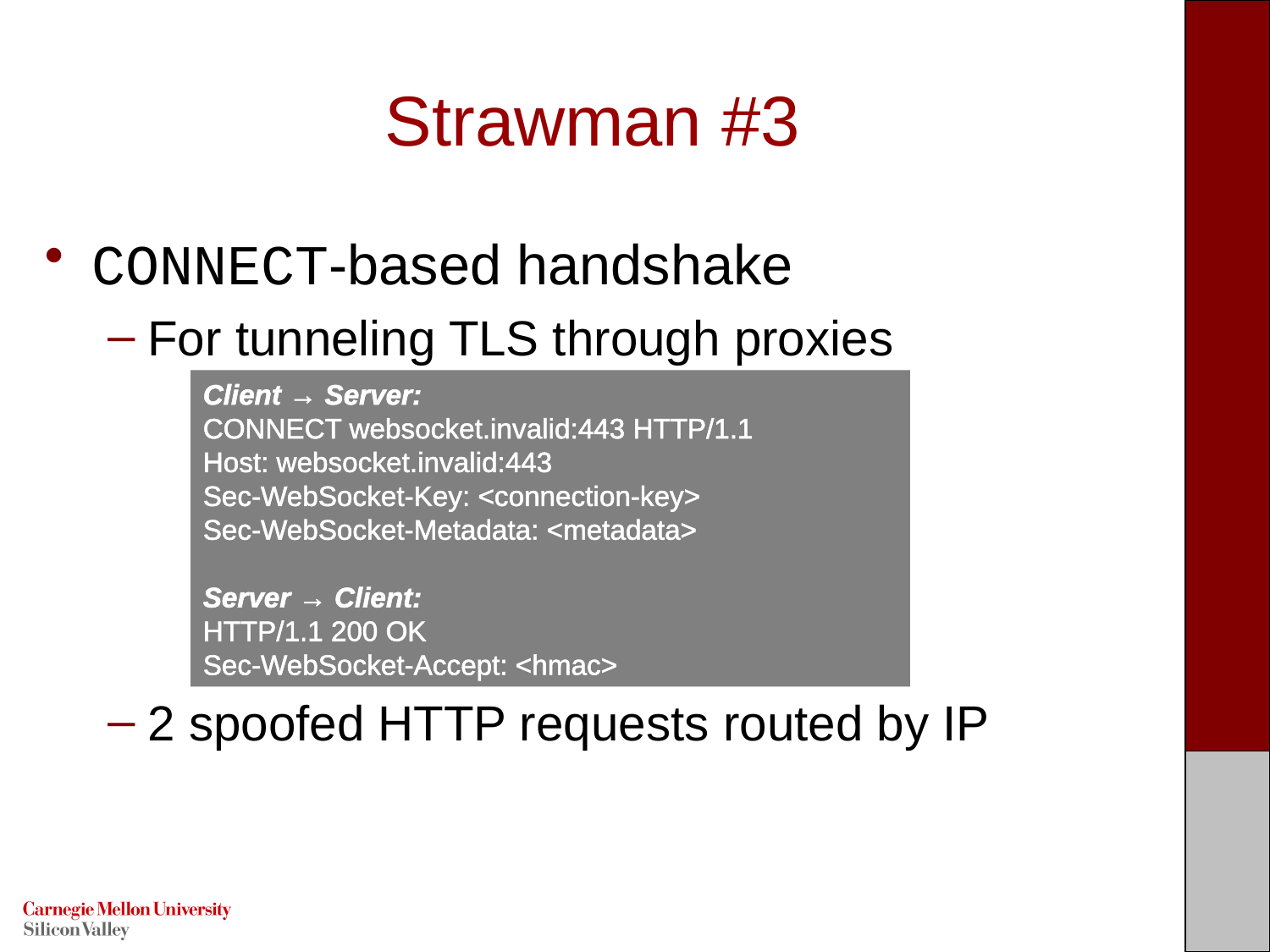

# Strawman #3
CONNECT-based handshake
For tunneling TLS through proxies

2 spoofed HTTP requests routed by IP
Client → Server:
CONNECT websocket.invalid:443 HTTP/1.1
Host: websocket.invalid:443
Sec-WebSocket-Key: <connection-key>
Sec-WebSocket-Metadata: <metadata>

Server → Client:
HTTP/1.1 200 OK
Sec-WebSocket-Accept: <hmac>